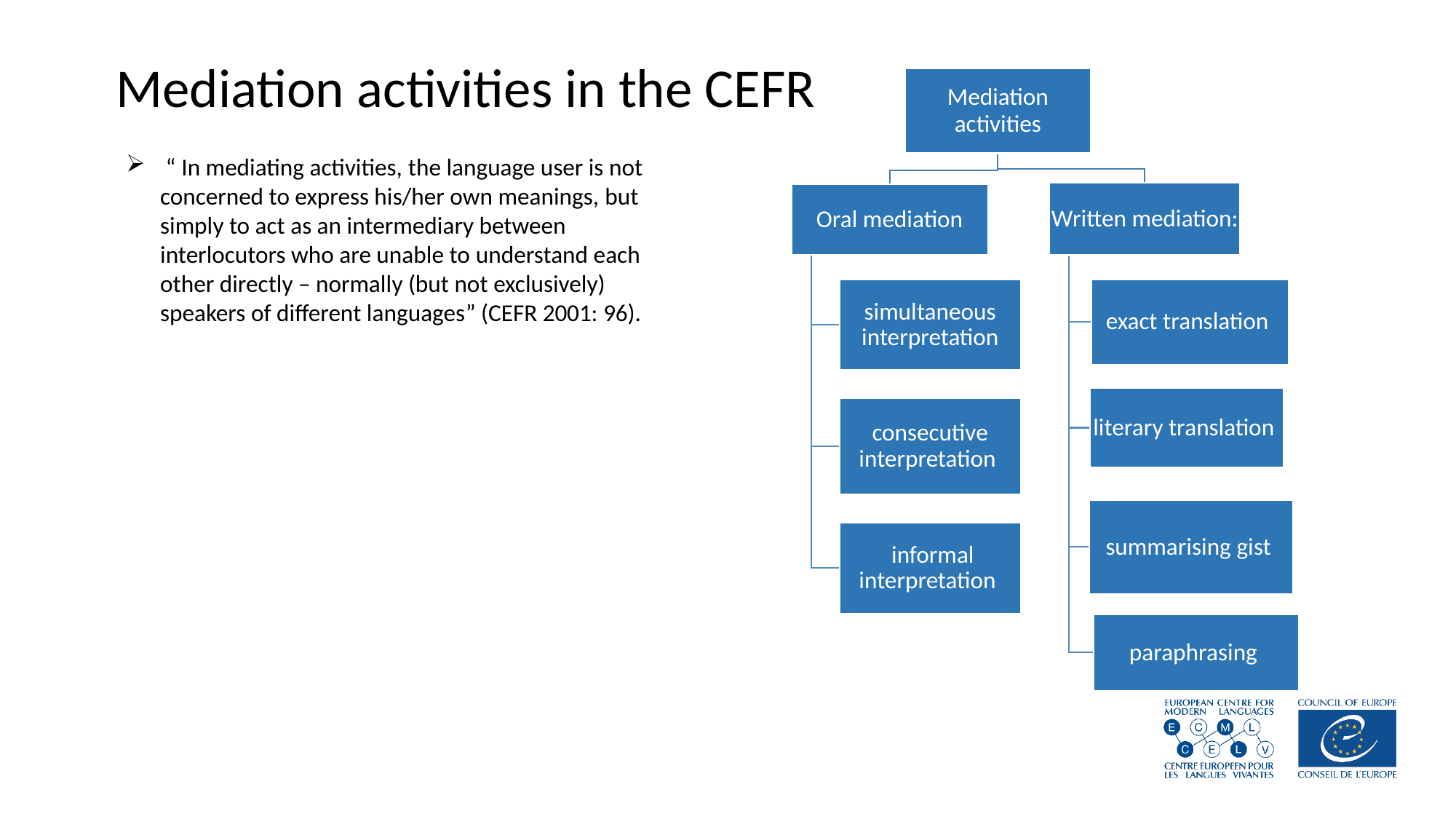

# Mediation activities in the CEFR
Mediation activities
Oral mediation
simultaneous interpretation
consecutive interpretation
 informal interpretation
Written mediation:
exact translation
literary translation
summarising gist
paraphrasing
 “ In mediating activities, the language user is not concerned to express his/her own meanings, but simply to act as an intermediary between interlocutors who are unable to understand each other directly – normally (but not exclusively) speakers of different languages” (CEFR 2001: 96).